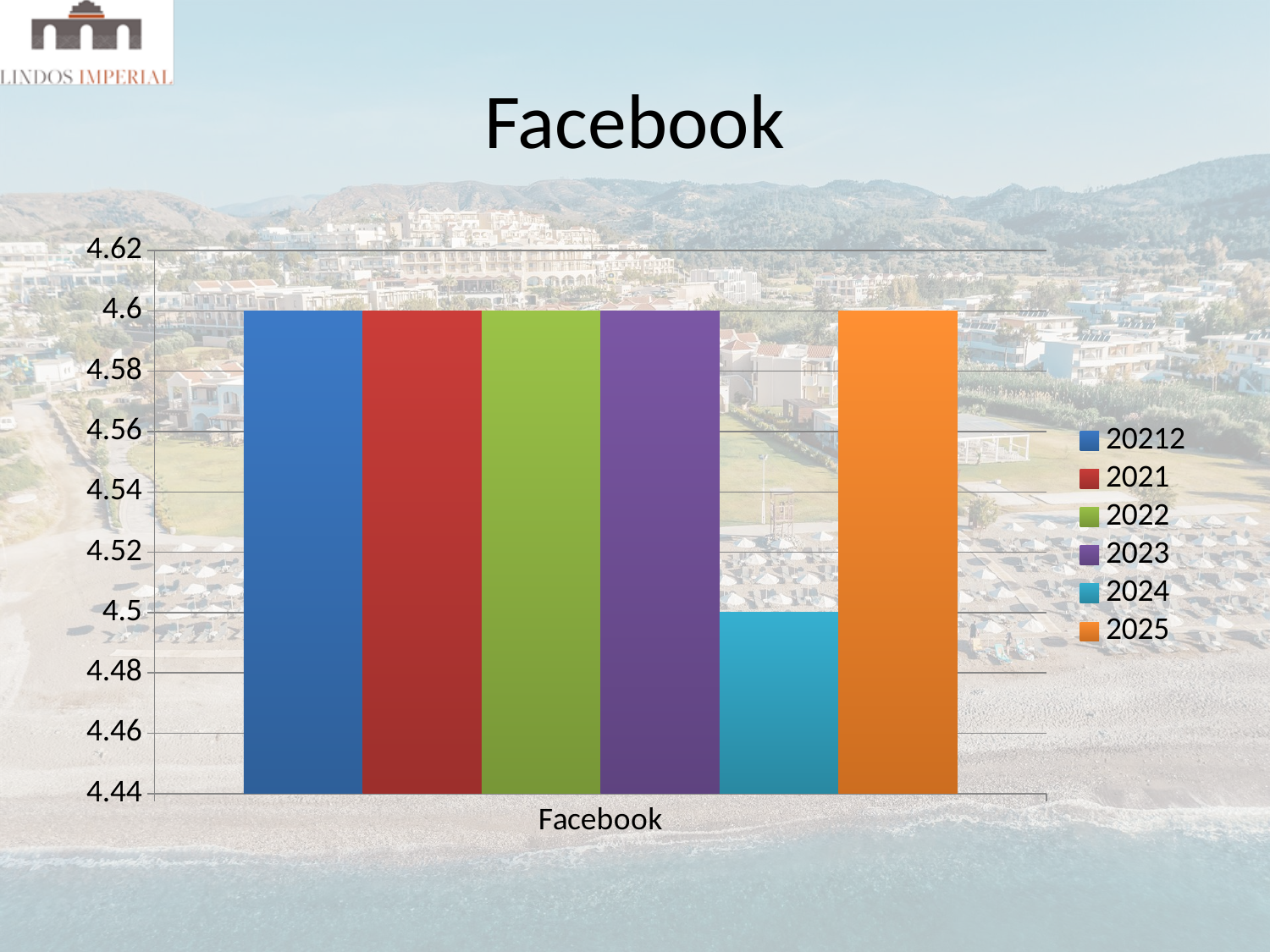

# Facebook​

### Chart

| Category | 20212 | 2021 | 2022 | 2023 | 2024 | 2025 |
|---|---|---|---|---|---|---|
| Facebook | 4.6 | 4.6 | 4.6 | 4.6 | 4.5 | 4.6 |